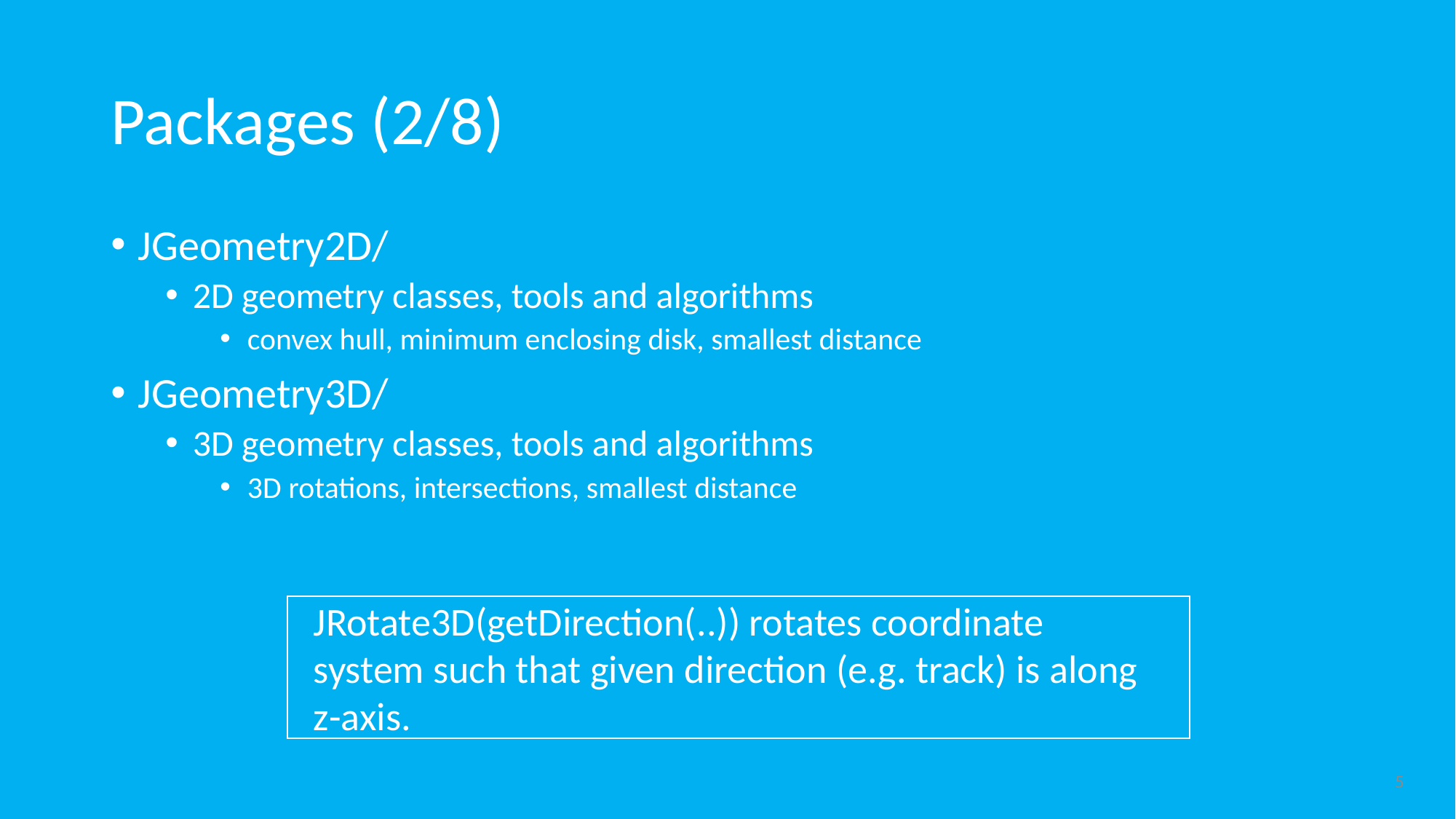

# Packages (2/8)
JGeometry2D/
2D geometry classes, tools and algorithms
convex hull, minimum enclosing disk, smallest distance
JGeometry3D/
3D geometry classes, tools and algorithms
3D rotations, intersections, smallest distance
JRotate3D(getDirection(..)) rotates coordinate system such that given direction (e.g. track) is along z-axis.
5